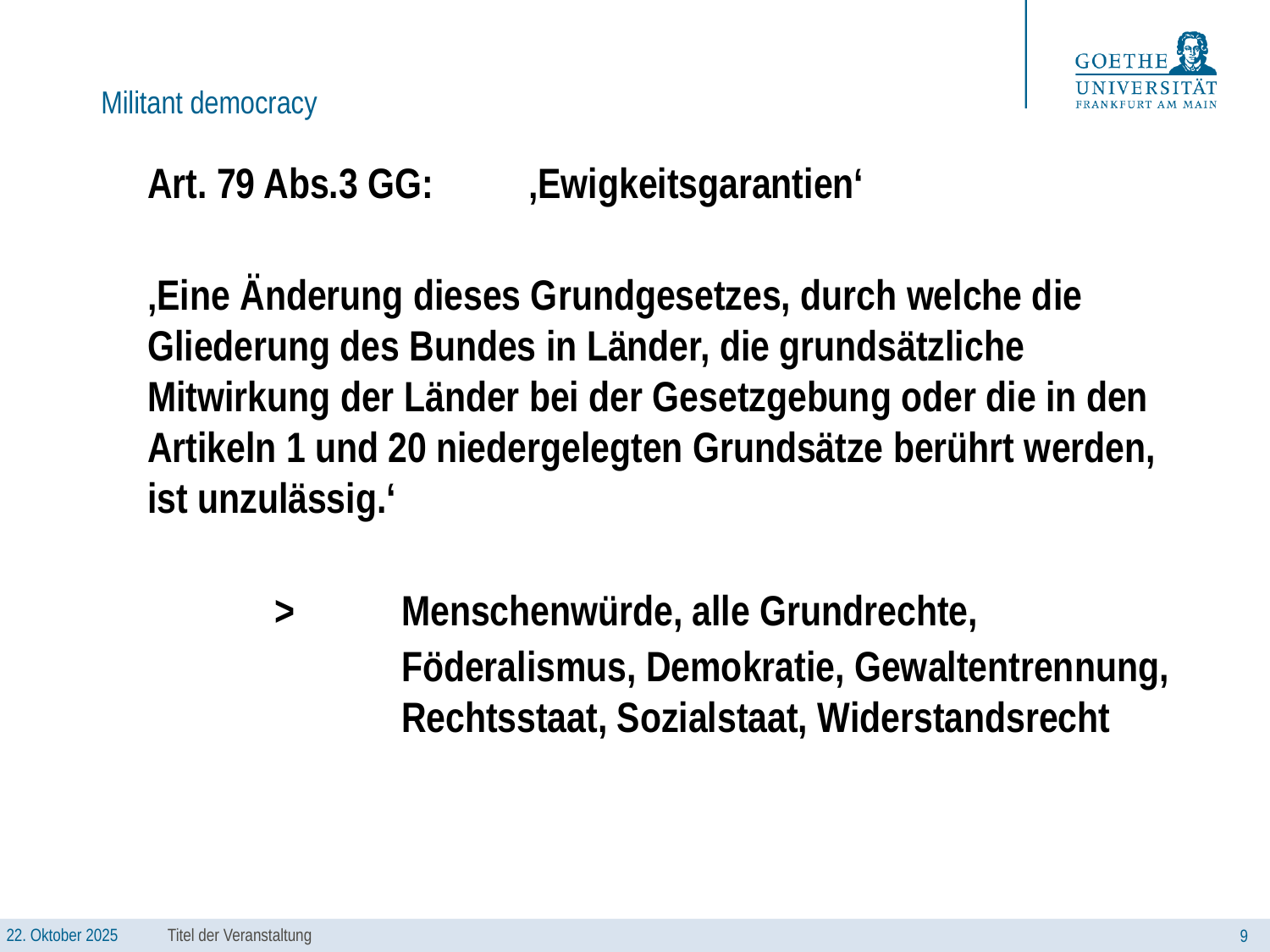

# Militant democracy

	Art. 79 Abs.3 GG: 	‚Ewigkeitsgarantien‘

	‚Eine Änderung dieses Grundgesetzes, durch welche die Gliederung des Bundes in Länder, die grundsätzliche Mitwirkung der Länder bei der Gesetzgebung oder die in den Artikeln 1 und 20 niedergelegten Grundsätze berührt werden, ist unzulässig.‘

		> 	Menschenwürde, alle Grundrechte,
		  	Föderalismus, Demokratie, Gewaltentrennung, 	  	Rechtsstaat, Sozialstaat, Widerstandsrecht

Titel der Veranstaltung
9